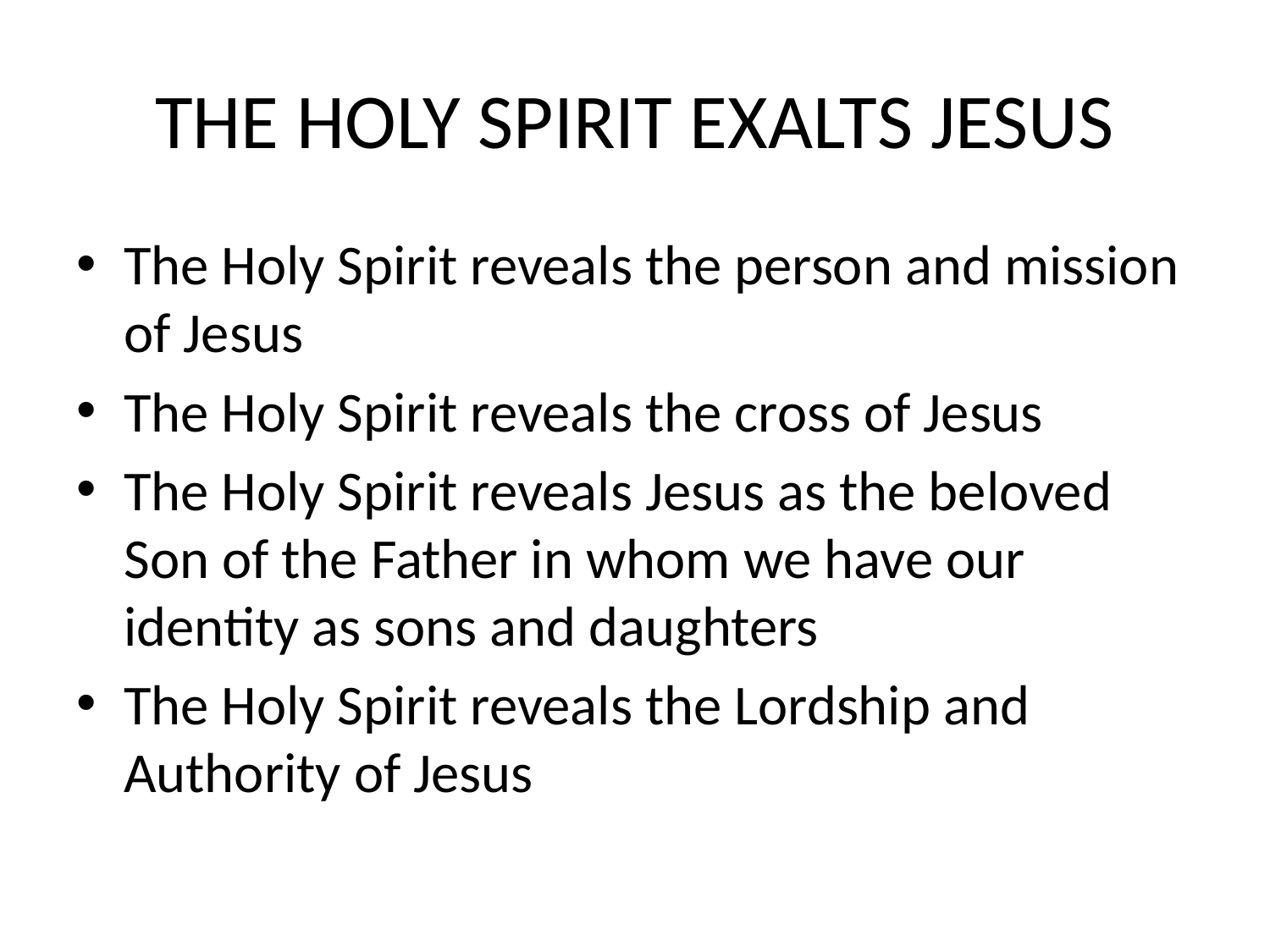

# THE HOLY SPIRIT EXALTS JESUS
The Holy Spirit reveals the person and mission of Jesus
The Holy Spirit reveals the cross of Jesus
The Holy Spirit reveals Jesus as the beloved Son of the Father in whom we have our identity as sons and daughters
The Holy Spirit reveals the Lordship and Authority of Jesus